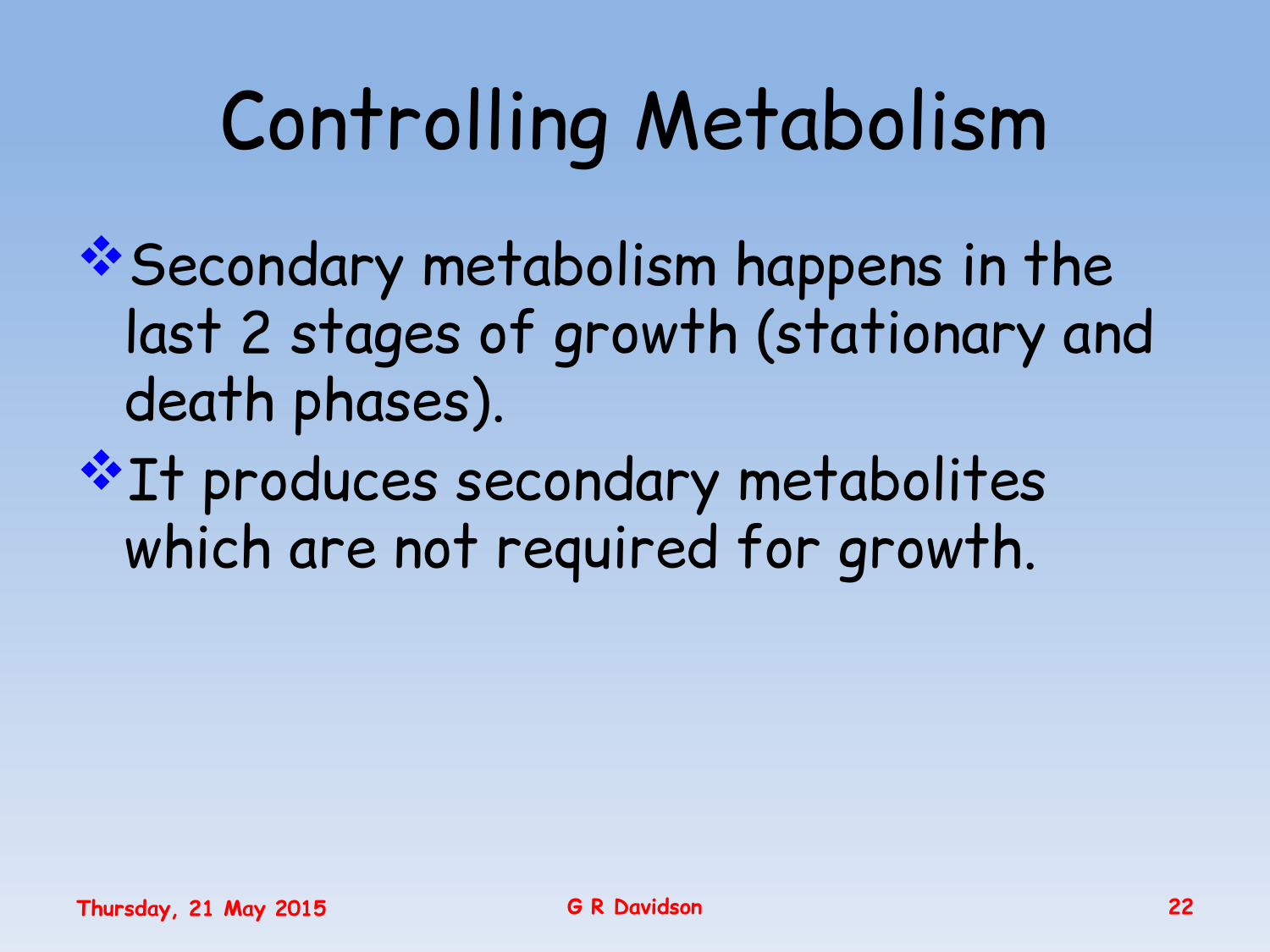

# Controlling Metabolism
Secondary metabolism happens in the last 2 stages of growth (stationary and death phases).
It produces secondary metabolites which are not required for growth.
Thursday, 21 May 2015
G R Davidson
22